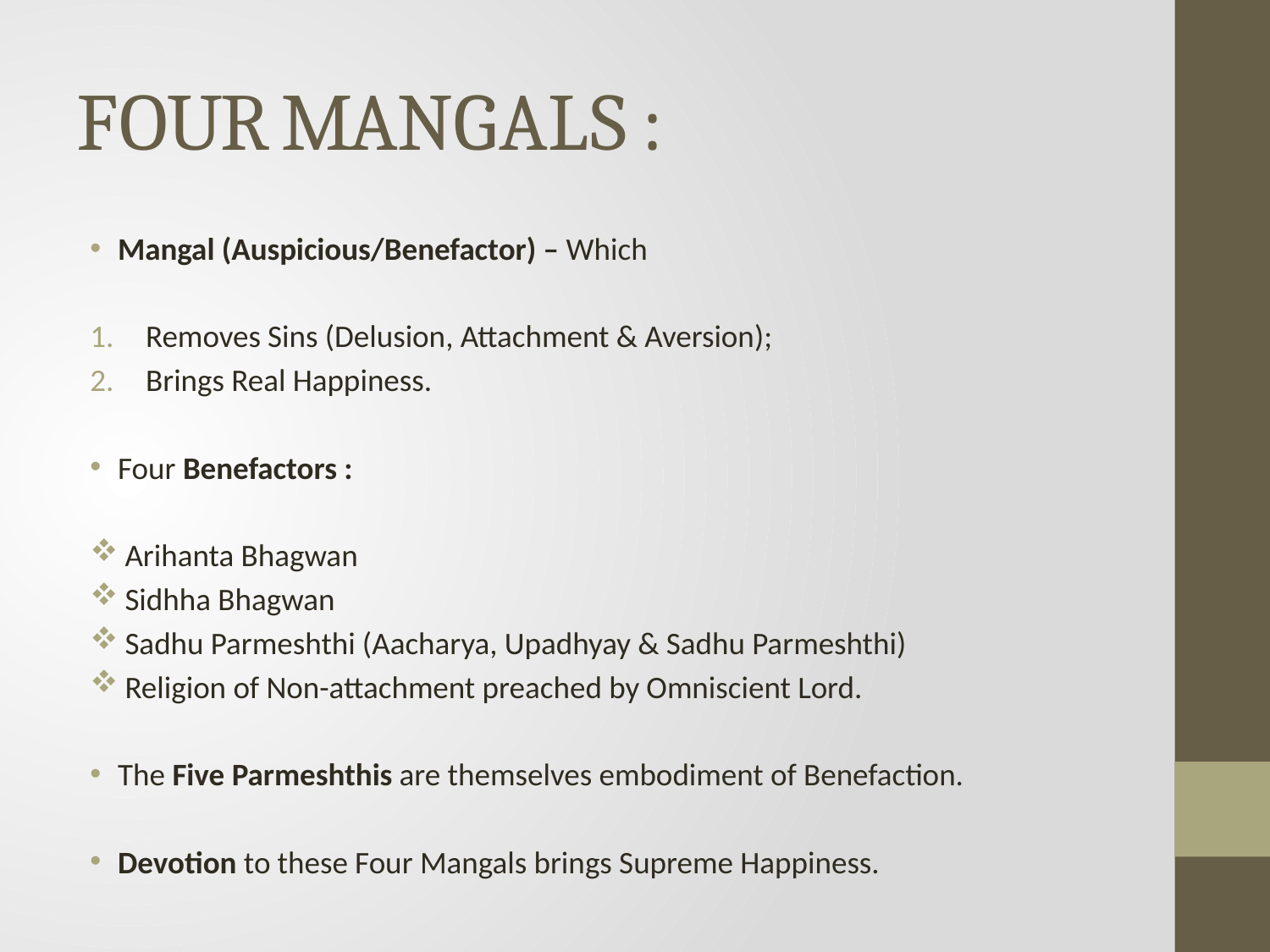

# FOUR MANGALS :
Mangal (Auspicious/Benefactor) – Which

Removes Sins (Delusion, Attachment & Aversion);
Brings Real Happiness.

Four Benefactors :

 Arihanta Bhagwan
 Sidhha Bhagwan
 Sadhu Parmeshthi (Aacharya, Upadhyay & Sadhu Parmeshthi)
 Religion of Non-attachment preached by Omniscient Lord.

The Five Parmeshthis are themselves embodiment of Benefaction.

Devotion to these Four Mangals brings Supreme Happiness.